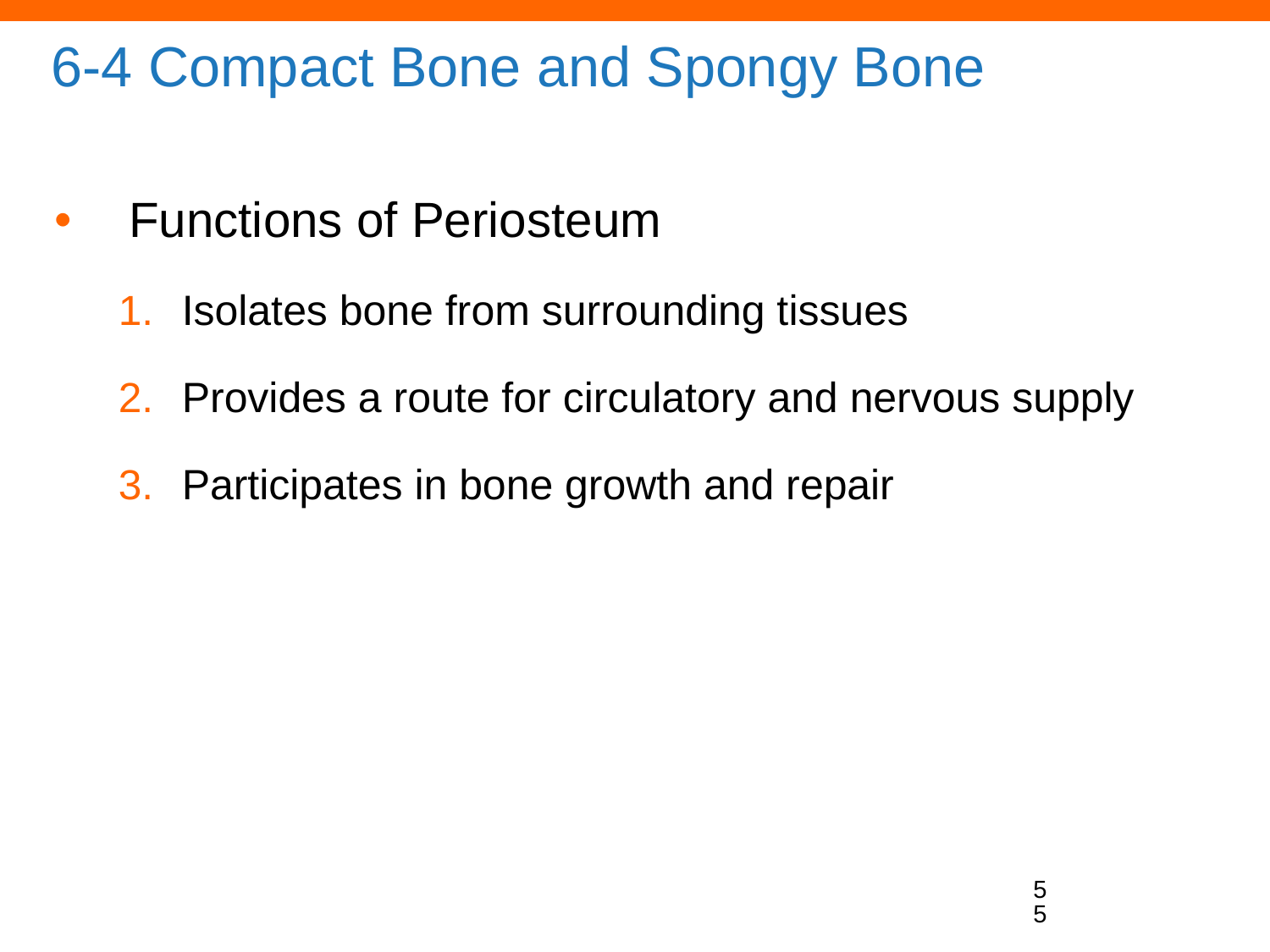

# 6-4 Compact Bone and Spongy Bone
Functions of Periosteum
Isolates bone from surrounding tissues
Provides a route for circulatory and nervous supply
Participates in bone growth and repair
55